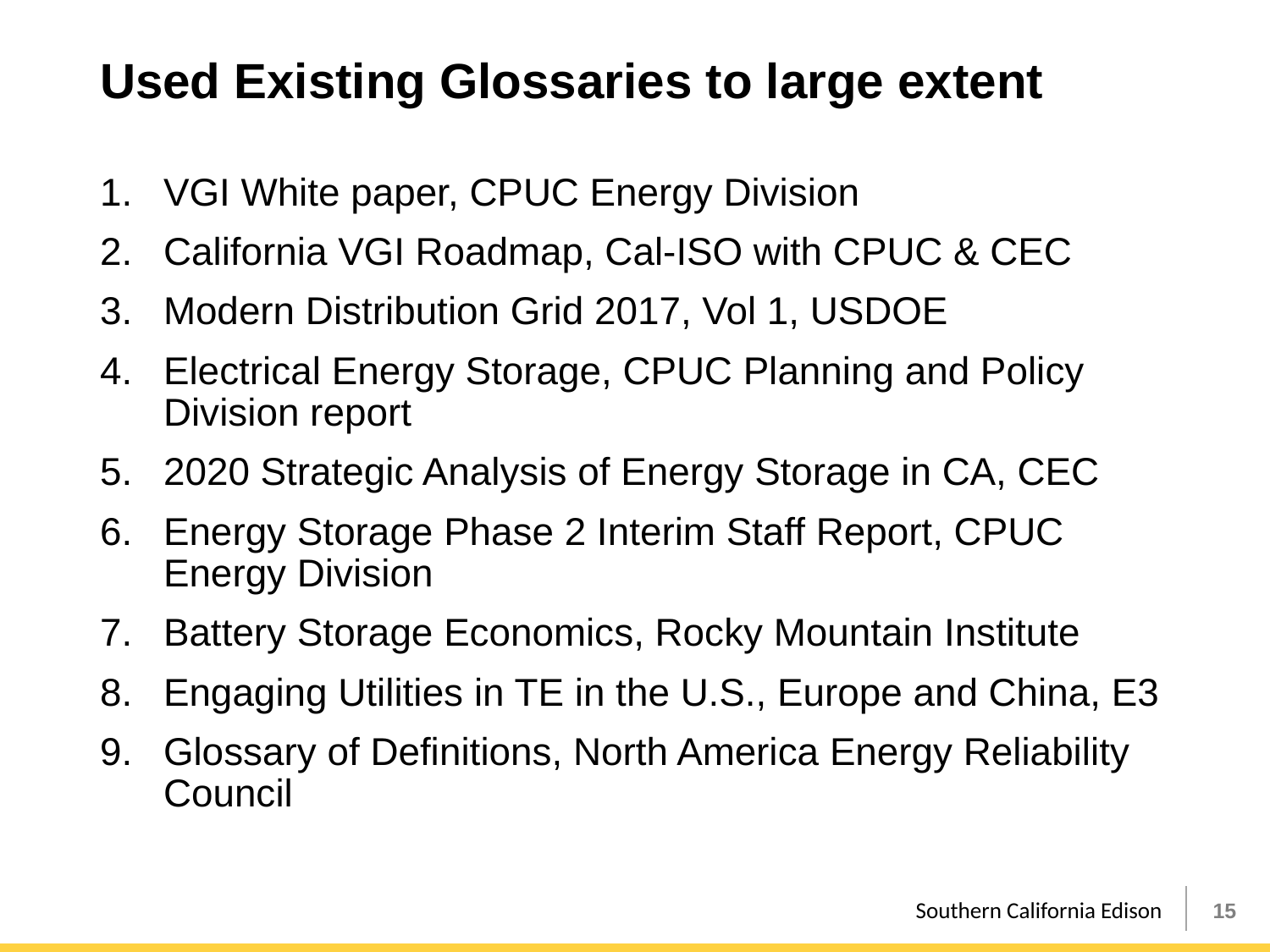

# Used Existing Glossaries to large extent
VGI White paper, CPUC Energy Division
California VGI Roadmap, Cal-ISO with CPUC & CEC
Modern Distribution Grid 2017, Vol 1, USDOE
Electrical Energy Storage, CPUC Planning and Policy Division report
2020 Strategic Analysis of Energy Storage in CA, CEC
Energy Storage Phase 2 Interim Staff Report, CPUC Energy Division
Battery Storage Economics, Rocky Mountain Institute
Engaging Utilities in TE in the U.S., Europe and China, E3
Glossary of Definitions, North America Energy Reliability Council
15